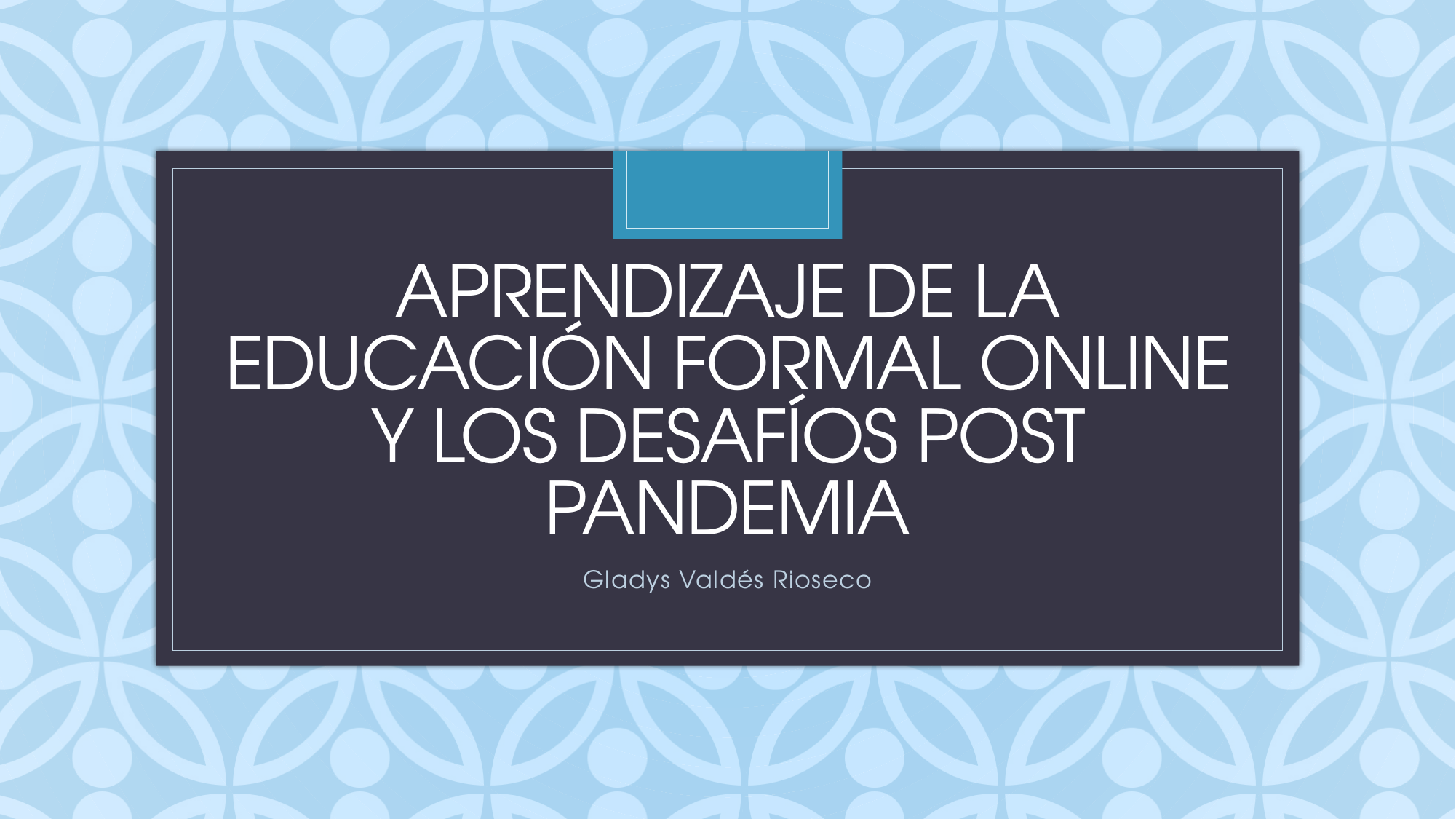

# Aprendizaje de la educación formal online y los desafíos post pandemia
Gladys Valdés Rioseco